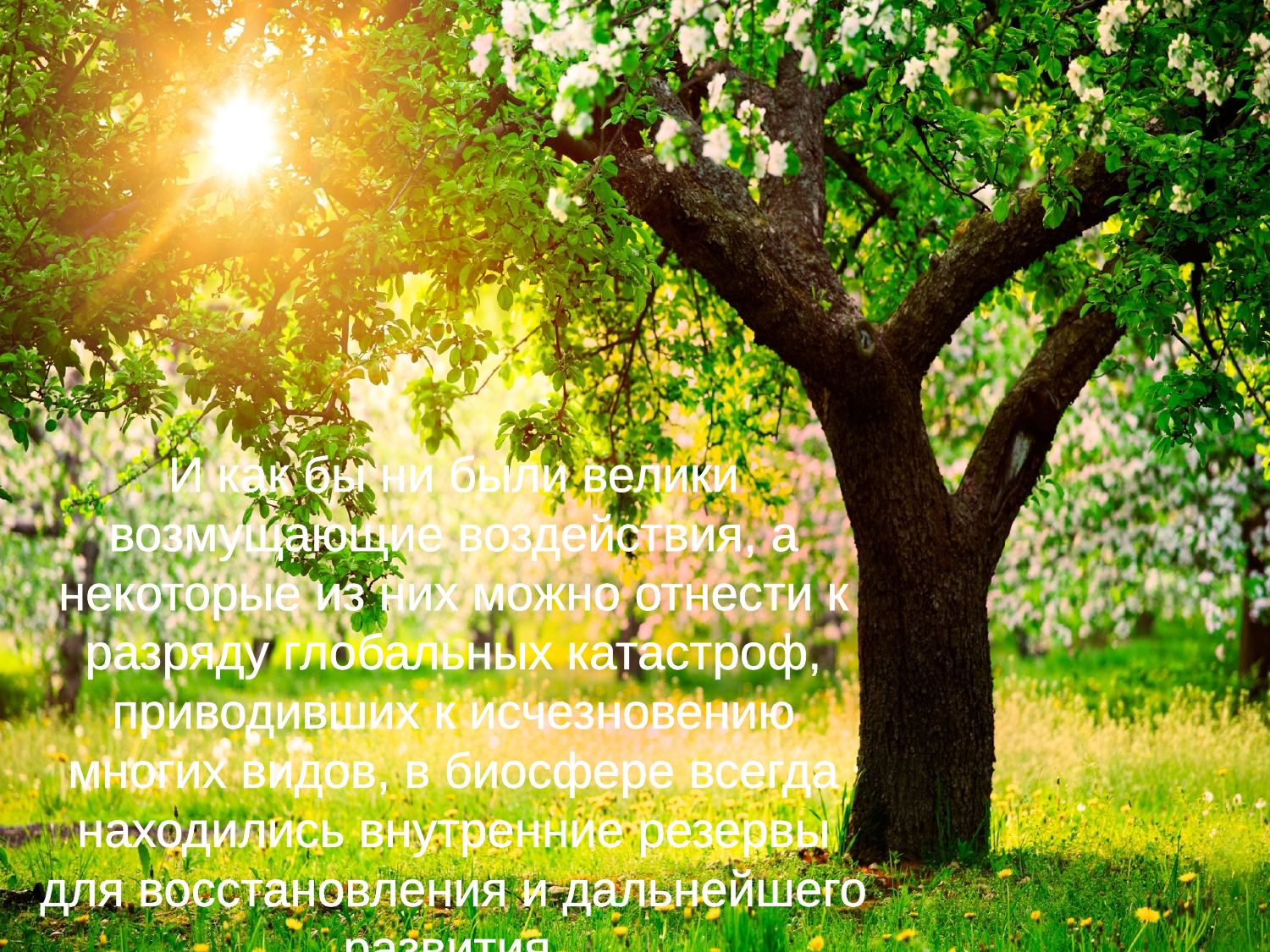

И как бы ни были велики возмущающие воздействия, а некоторые из них можно отнести к разряду глобальных катастроф, приводивших к исчезновению многих видов, в биосфере всегда находились внутренние резервы для восстановления и дальнейшего развития.